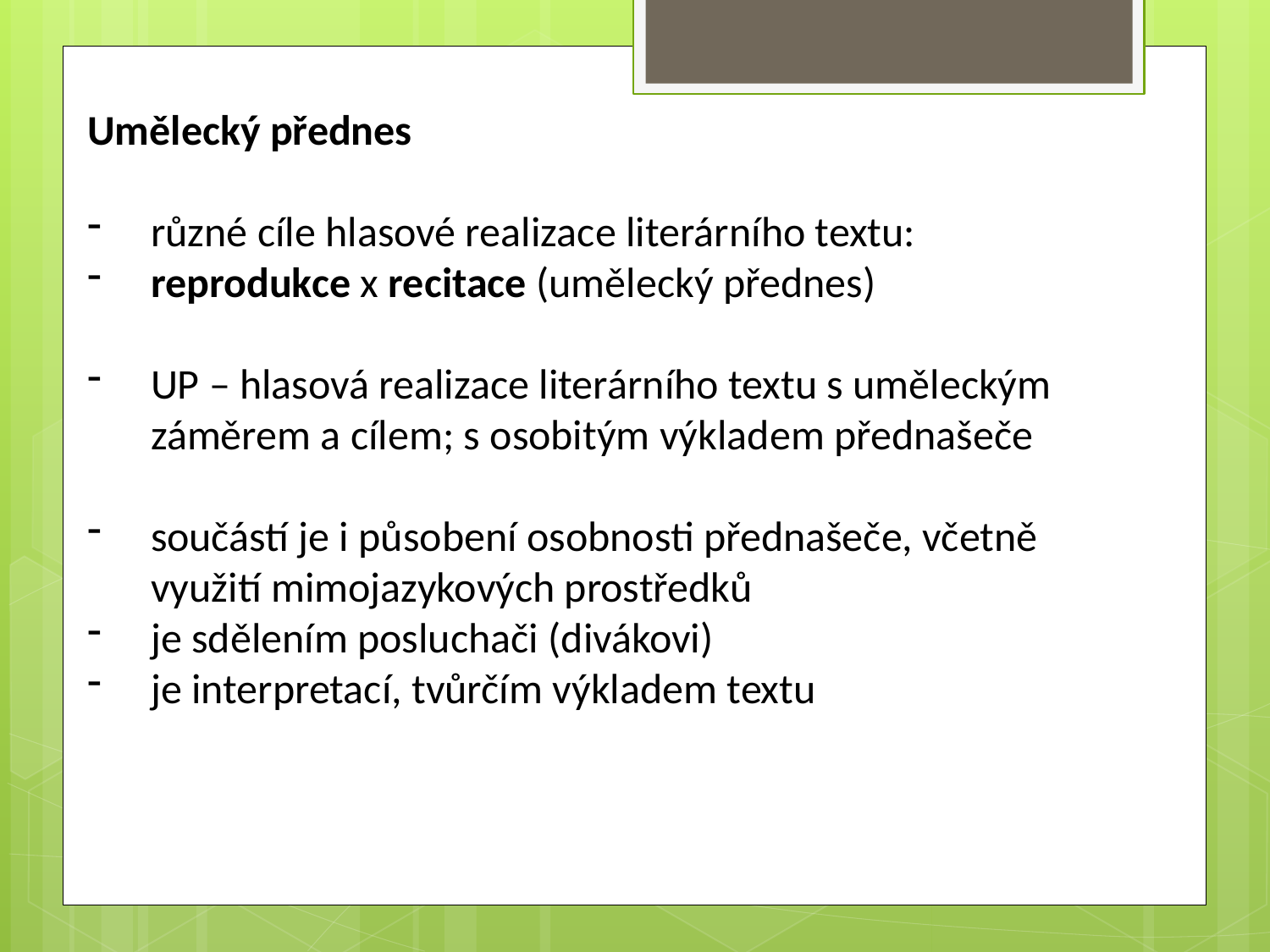

Umělecký přednes

různé cíle hlasové realizace literárního textu:
reprodukce x recitace (umělecký přednes)

UP – hlasová realizace literárního textu s uměleckým záměrem a cílem; s osobitým výkladem přednašeče

součástí je i působení osobnosti přednašeče, včetně využití mimojazykových prostředků
je sdělením posluchači (divákovi)
je interpretací, tvůrčím výkladem textu